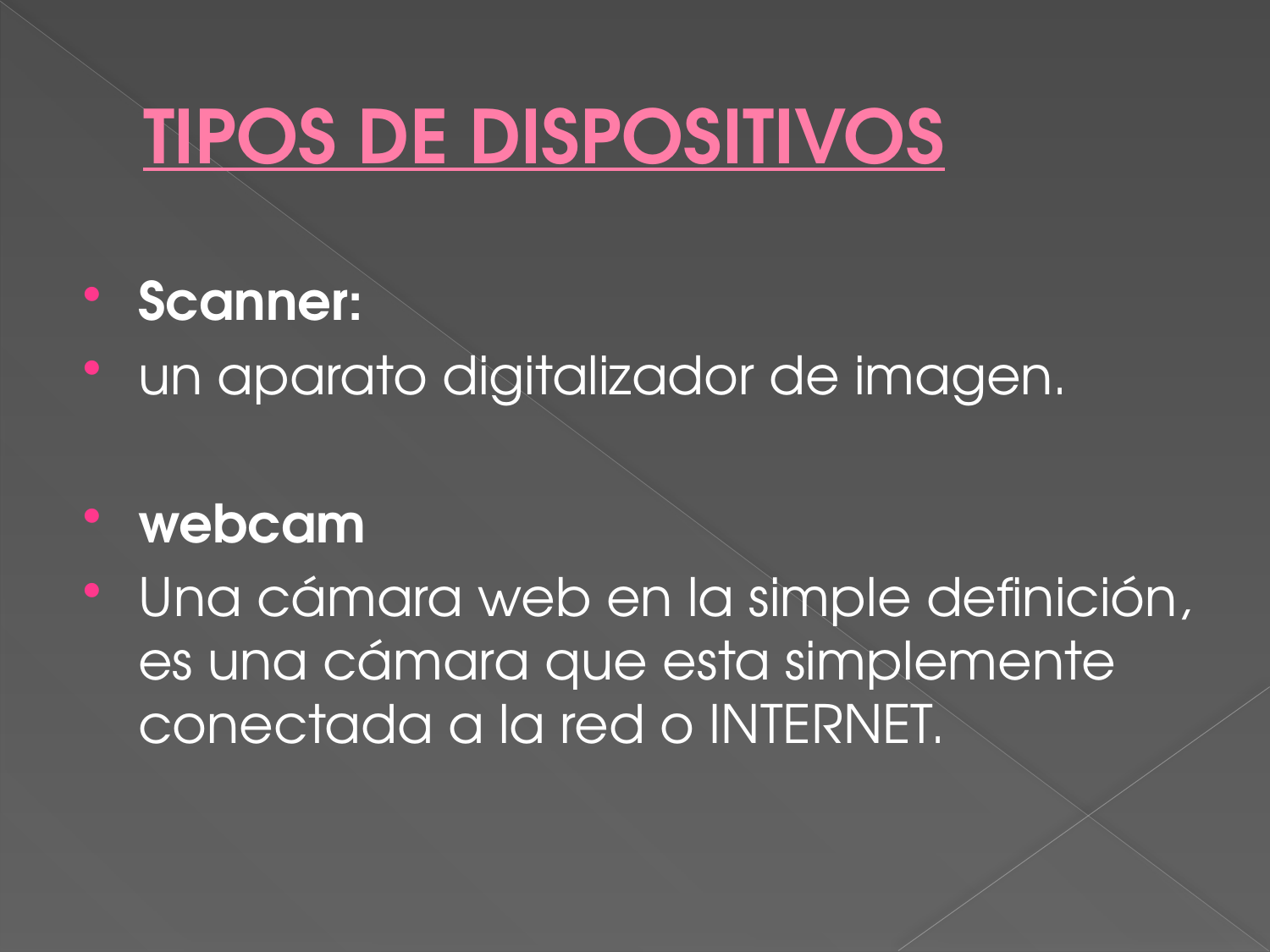

# TIPOS DE DISPOSITIVOS
Scanner:
un aparato digitalizador de imagen.

webcam
Una cámara web en la simple definición, es una cámara que esta simplemente conectada a la red o INTERNET.